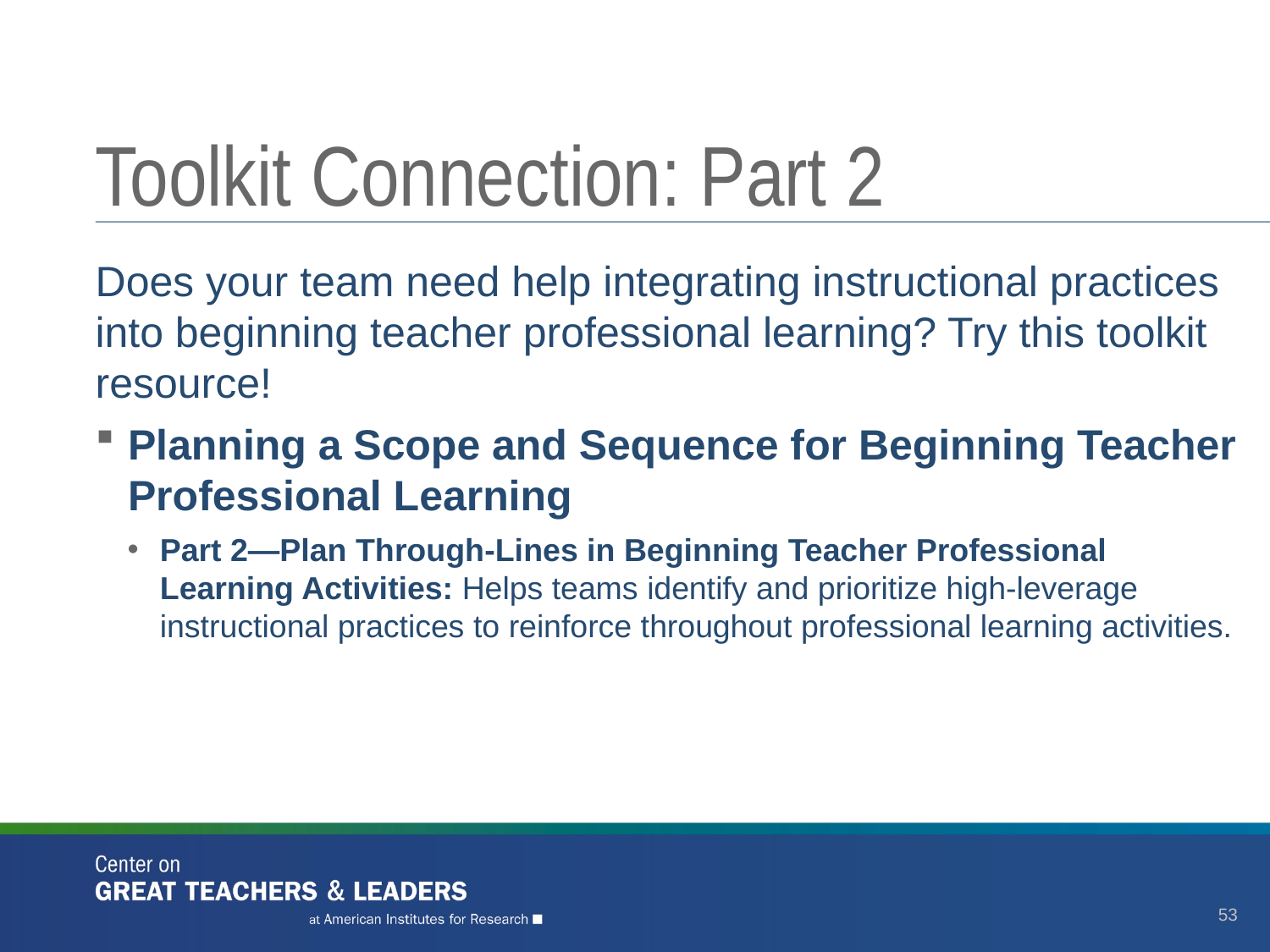

# Toolkit Connection: Part 2
Does your team need help integrating instructional practices into beginning teacher professional learning? Try this toolkit resource!
Planning a Scope and Sequence for Beginning Teacher Professional Learning
Part 2—Plan Through-Lines in Beginning Teacher Professional Learning Activities: Helps teams identify and prioritize high-leverage instructional practices to reinforce throughout professional learning activities.
53